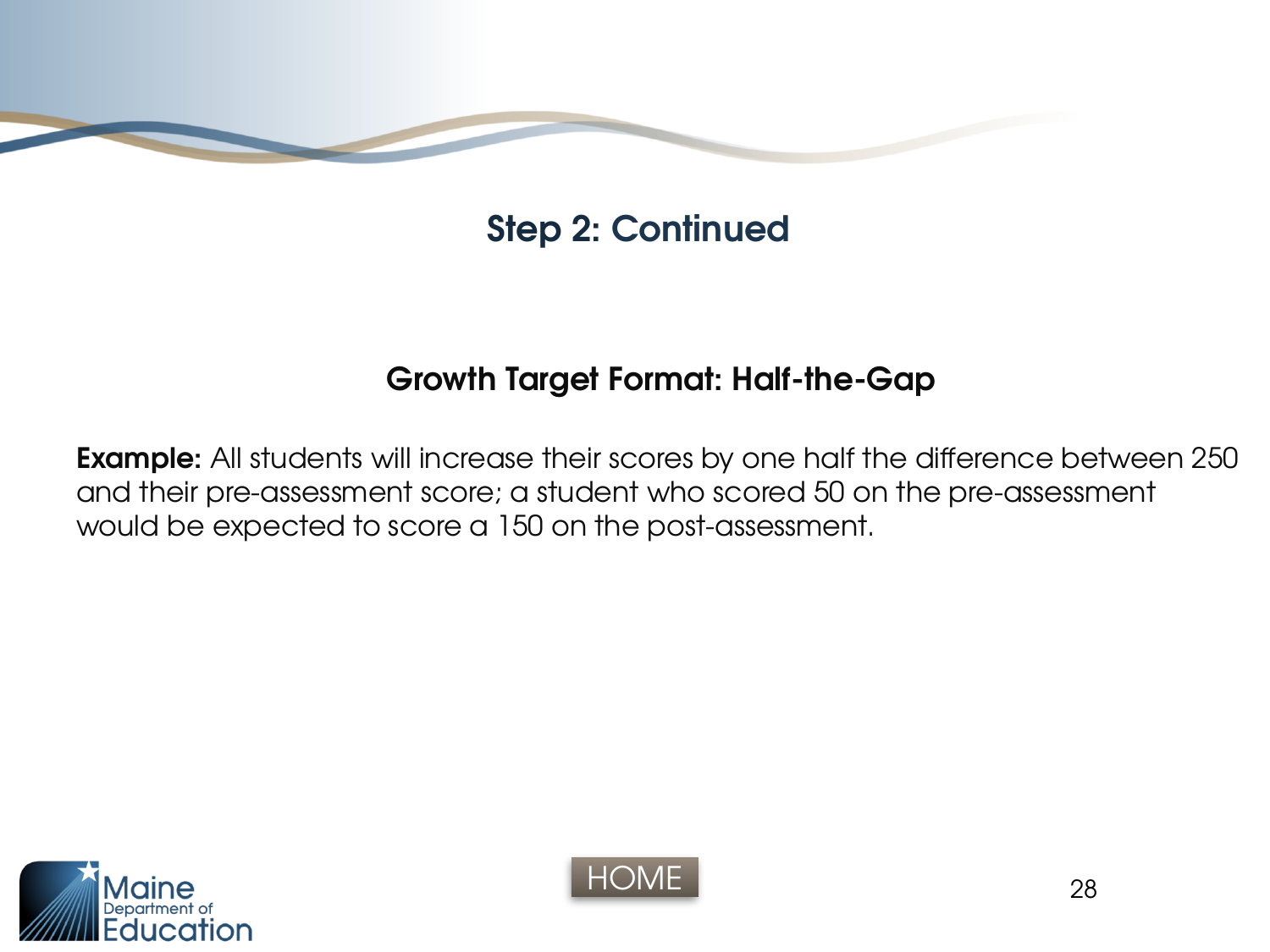

# Step 2: Continued

Growth Target Format: Half-the-Gap
Example: All students will increase their scores by one half the difference between 250 and their pre-assessment score; a student who scored 50 on the pre-assessment would be expected to score a 150 on the post-assessment.

28